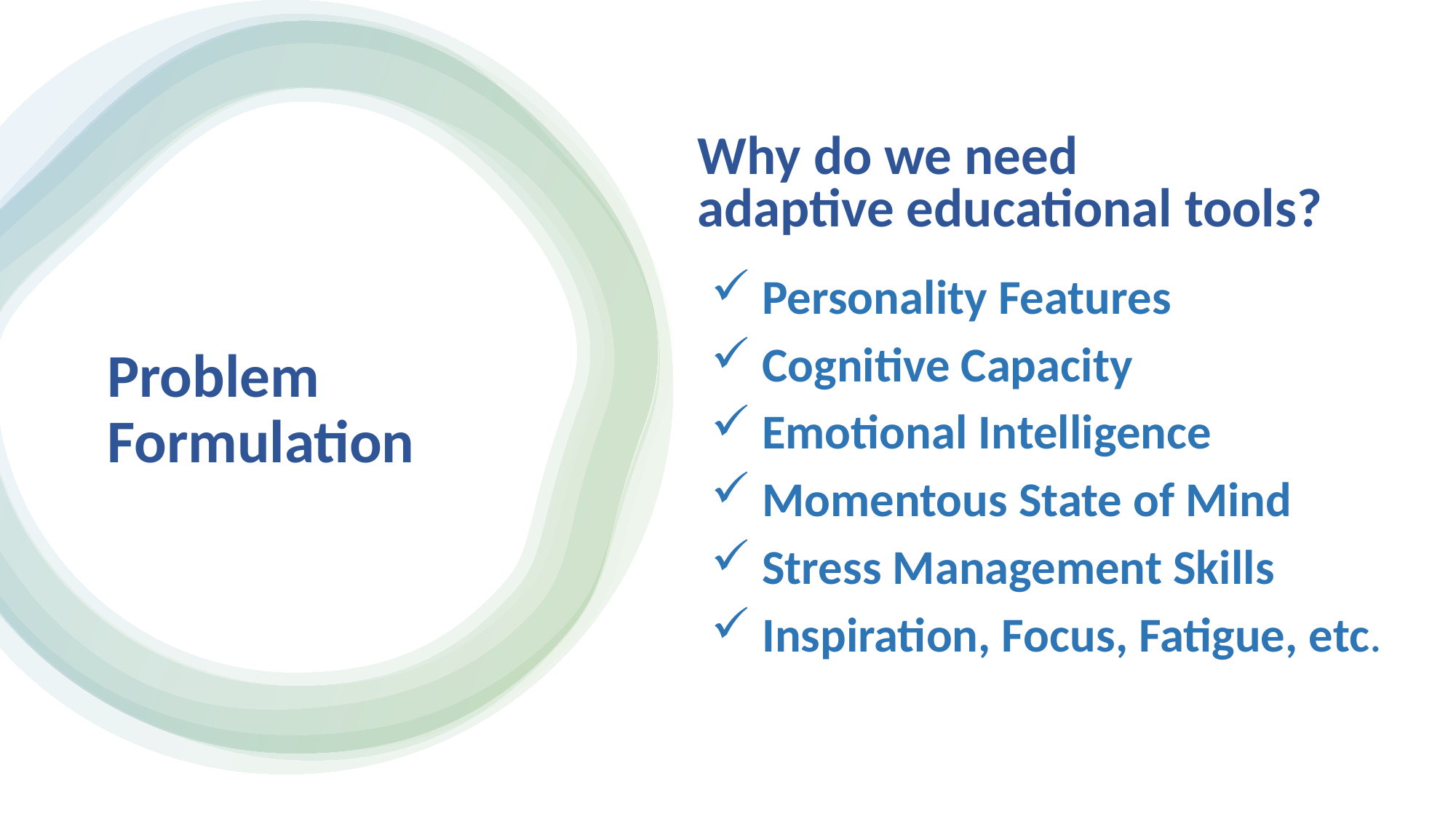

Why do we need
adaptive educational tools?
 Personality Features
 Cognitive Capacity
 Emotional Intelligence
 Momentous State of Mind
 Stress Management Skills
 Inspiration, Focus, Fatigue, etc.
# Problem Formulation
3